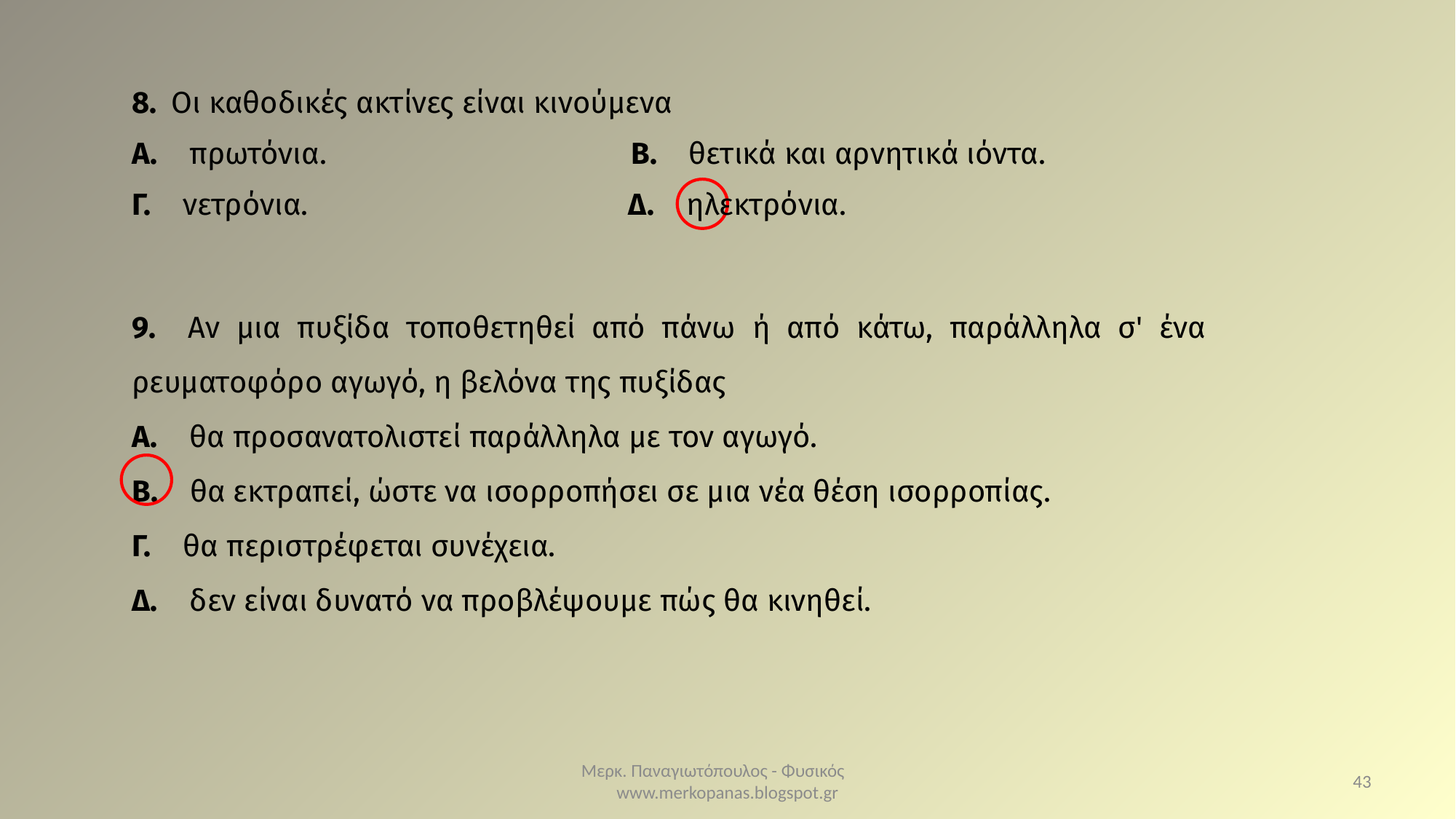

8.  Οι καθοδικές ακτίνες είναι κινούμενα
Α.    πρωτόνια.                                      Β.    θετικά και αρνητικά ιόντα.
Γ.    νετρόνια.                                        Δ.    ηλεκτρόνια.

9.  Αν μια πυξίδα τοποθετηθεί από πάνω ή από κάτω, παράλληλα σ' ένα ρευματοφόρο αγωγό, η βελόνα της πυξίδας
Α.    θα προσανατολιστεί παράλληλα με τον αγωγό.
Β.    θα εκτραπεί, ώστε να ισορροπήσει σε μια νέα θέση ισορροπίας.
Γ.    θα περιστρέφεται συνέχεια.
Δ.    δεν είναι δυνατό να προβλέψουμε πώς θα κινηθεί.

Μερκ. Παναγιωτόπουλος - Φυσικός        www.merkopanas.blogspot.gr
43